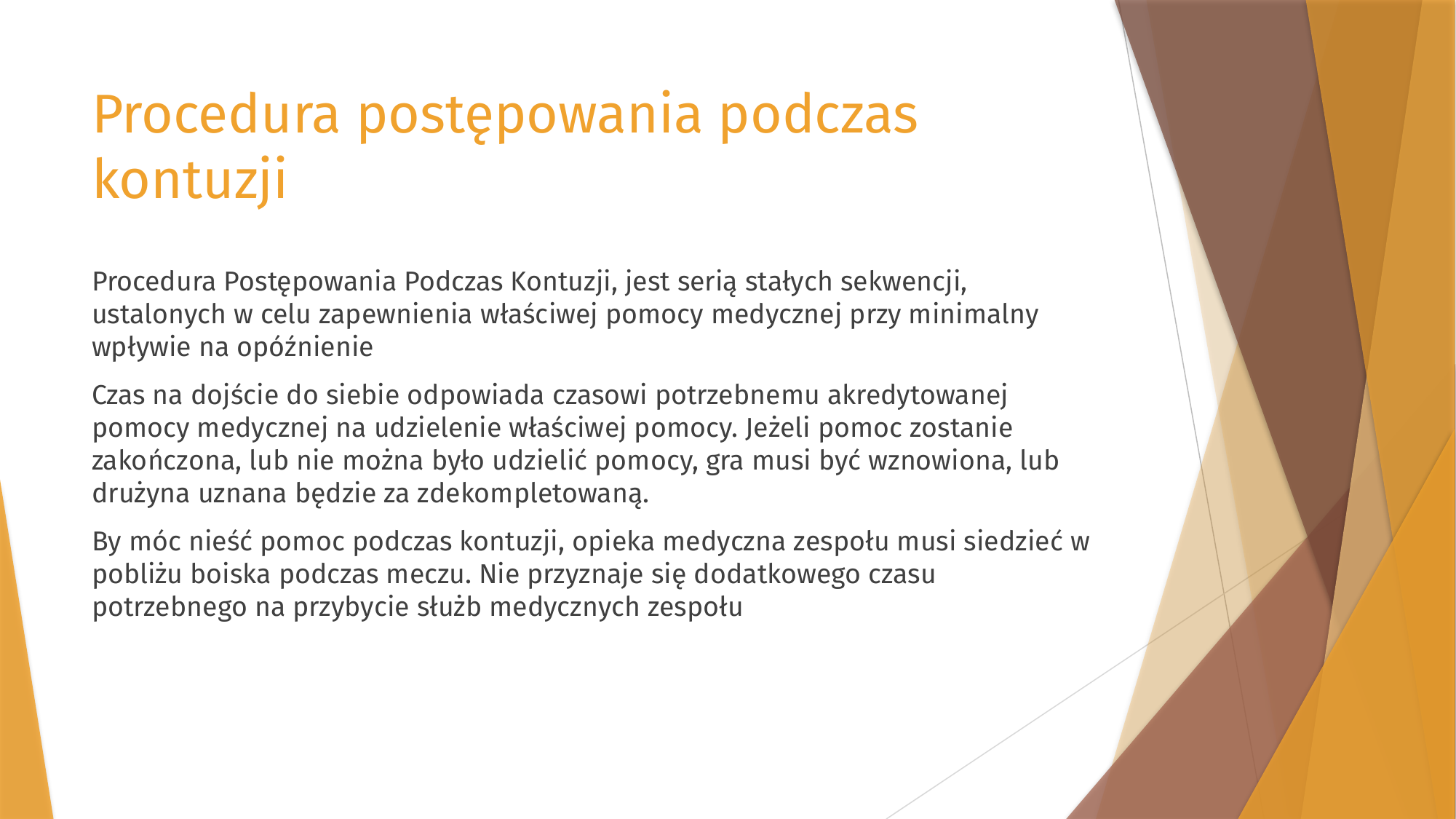

# Procedura postępowania podczas kontuzji
Procedura Postępowania Podczas Kontuzji, jest serią stałych sekwencji, ustalonych w celu zapewnienia właściwej pomocy medycznej przy minimalny wpływie na opóźnienie
Czas na dojście do siebie odpowiada czasowi potrzebnemu akredytowanej pomocy medycznej na udzielenie właściwej pomocy. Jeżeli pomoc zostanie zakończona, lub nie można było udzielić pomocy, gra musi być wznowiona, lub drużyna uznana będzie za zdekompletowaną.
By móc nieść pomoc podczas kontuzji, opieka medyczna zespołu musi siedzieć w pobliżu boiska podczas meczu. Nie przyznaje się dodatkowego czasu potrzebnego na przybycie służb medycznych zespołu